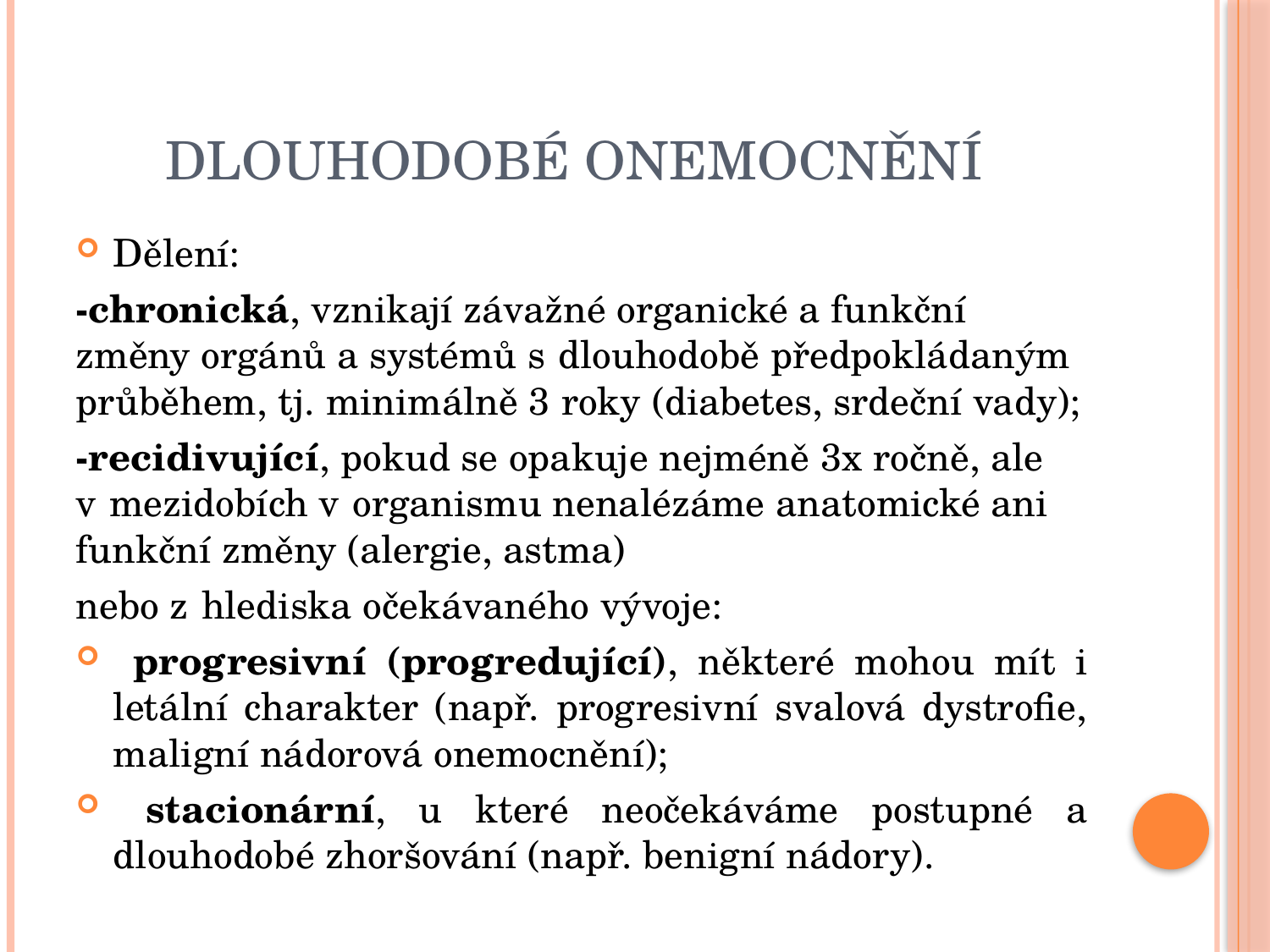

# Dlouhodobé onemocnění
Dělení:
-chronická, vznikají závažné organické a funkční změny orgánů a systémů s dlouhodobě předpokládaným průběhem, tj. minimálně 3 roky (diabetes, srdeční vady);
-recidivující, pokud se opakuje nejméně 3x ročně, ale v mezidobích v organismu nenalézáme anatomické ani funkční změny (alergie, astma)
nebo z hlediska očekávaného vývoje:
 progresivní (progredující), některé mohou mít i letální charakter (např. progresivní svalová dystrofie, maligní nádorová onemocnění);
 stacionární, u které neočekáváme postupné a dlouhodobé zhoršování (např. benigní nádory).